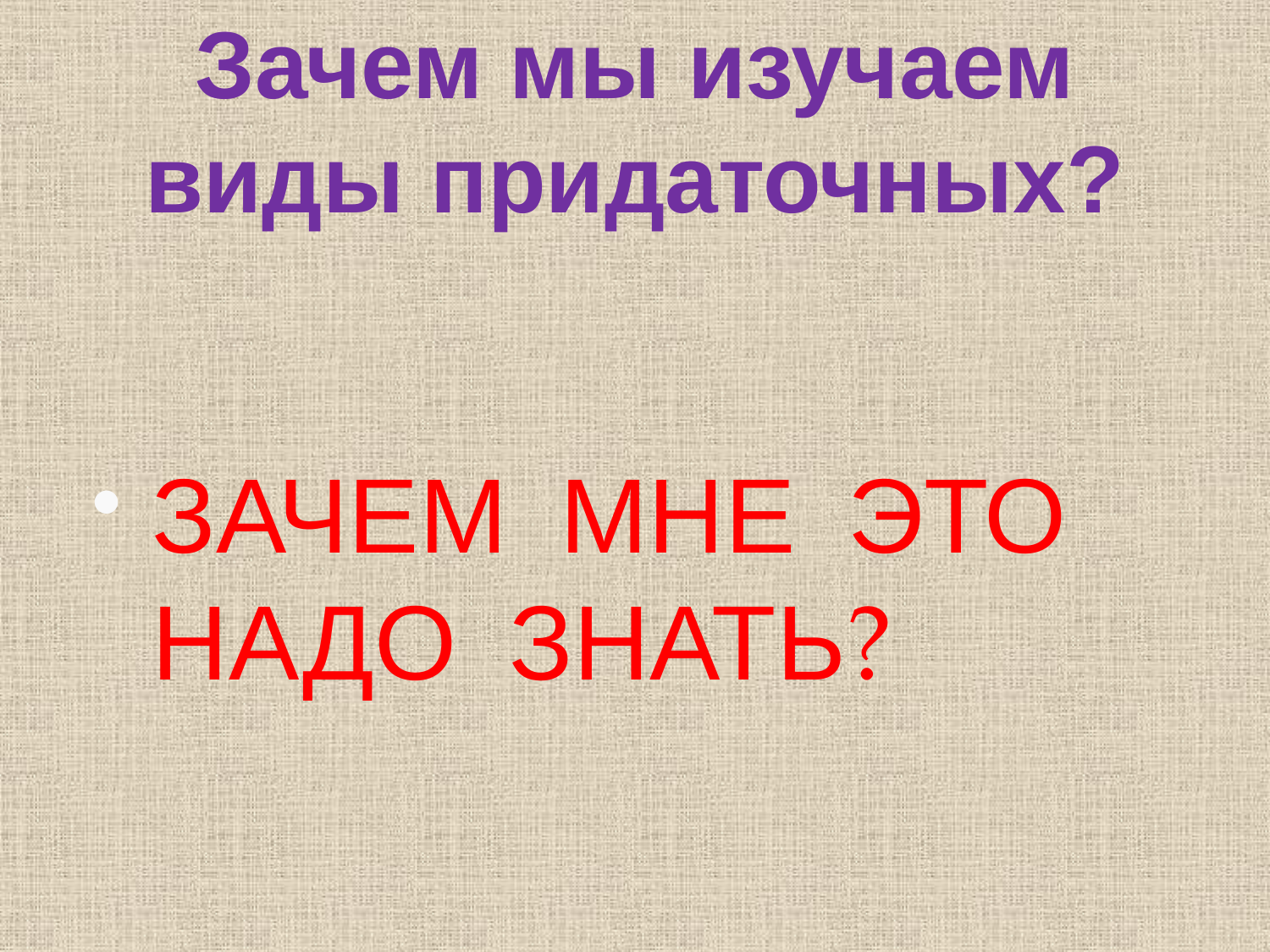

# Зачем мы изучаем виды придаточных?

ЗАЧЕМ  МНЕ  ЭТО  НАДО  ЗНАТЬ?